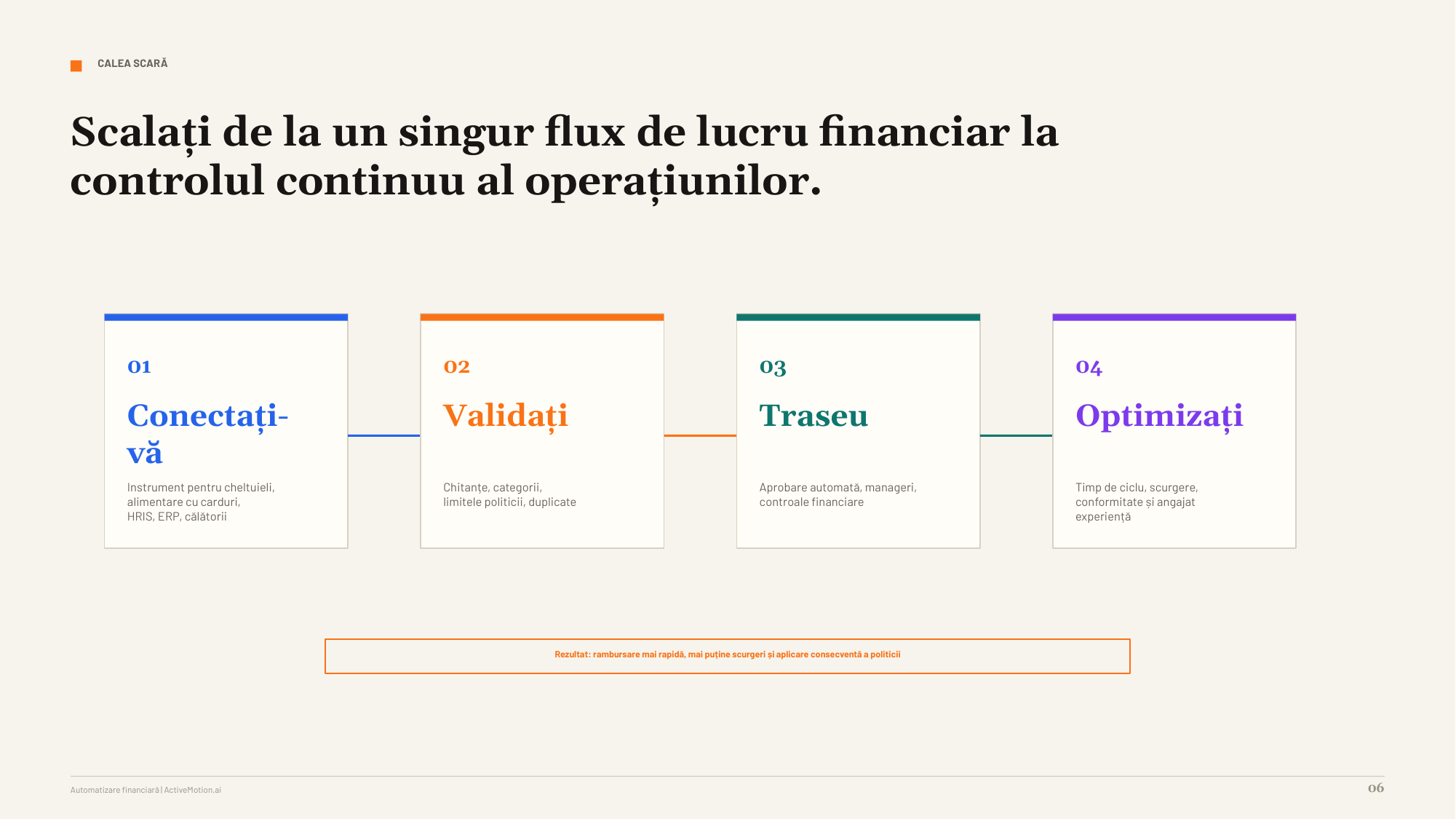

CALEA SCARĂ

Scalați de la un singur flux de lucru financiar la controlul continuu al operațiunilor.

01
02
03
04
Conectați-vă
Validați
Traseu
Optimizați

Instrument pentru cheltuieli, alimentare cu carduri,
HRIS, ERP, călătorii
Chitanțe, categorii,
limitele politicii, duplicate
Aprobare automată, manageri,
controale financiare
Timp de ciclu, scurgere,
conformitate și angajat
experiență

Rezultat: rambursare mai rapidă, mai puține scurgeri și aplicare consecventă a politicii

06
Automatizare financiară | ActiveMotion.ai